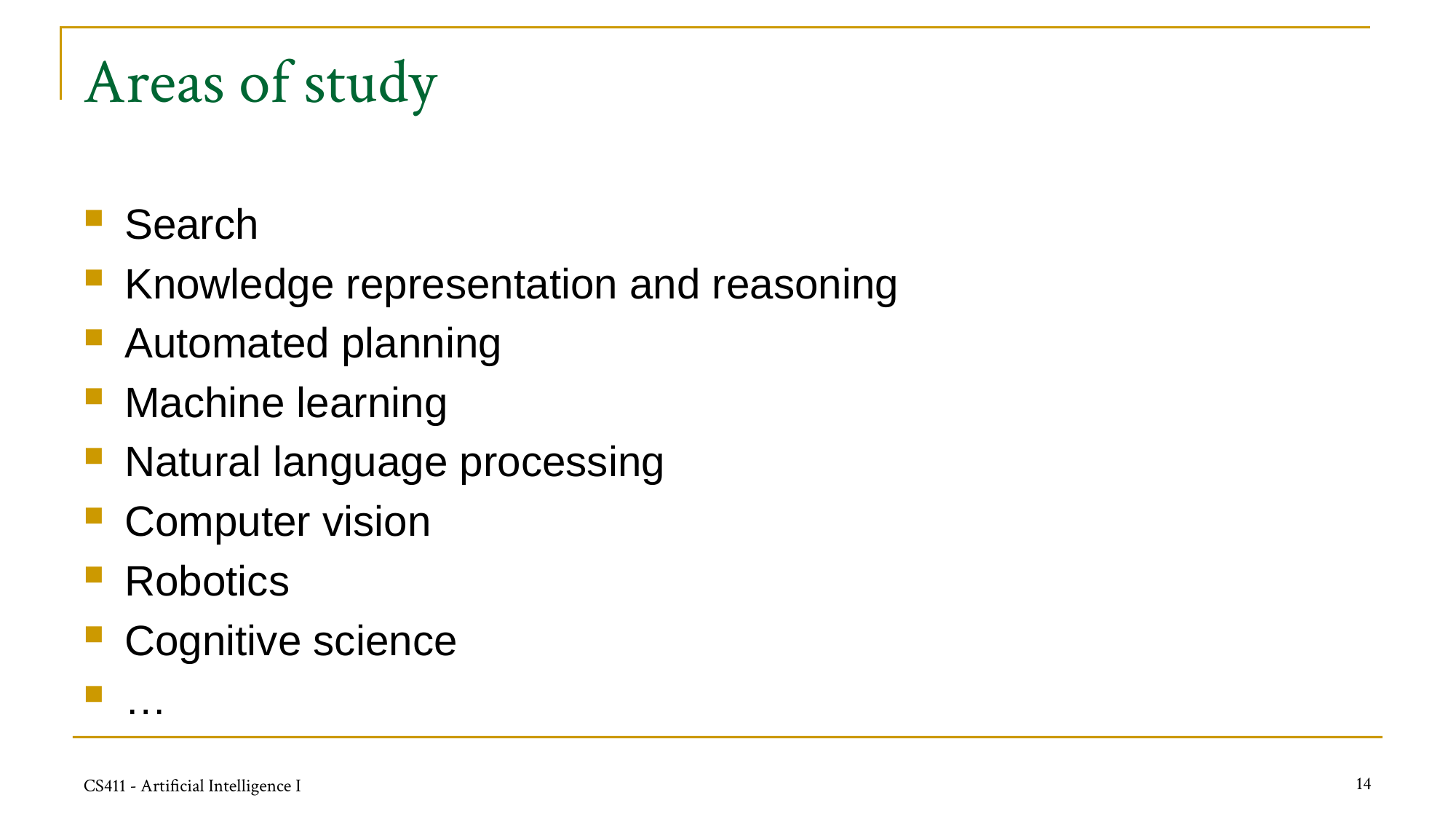

# Areas of study
Search
Knowledge representation and reasoning
Automated planning
Machine learning
Natural language processing
Computer vision
Robotics
Cognitive science
…
14
CS411 - Artificial Intelligence I